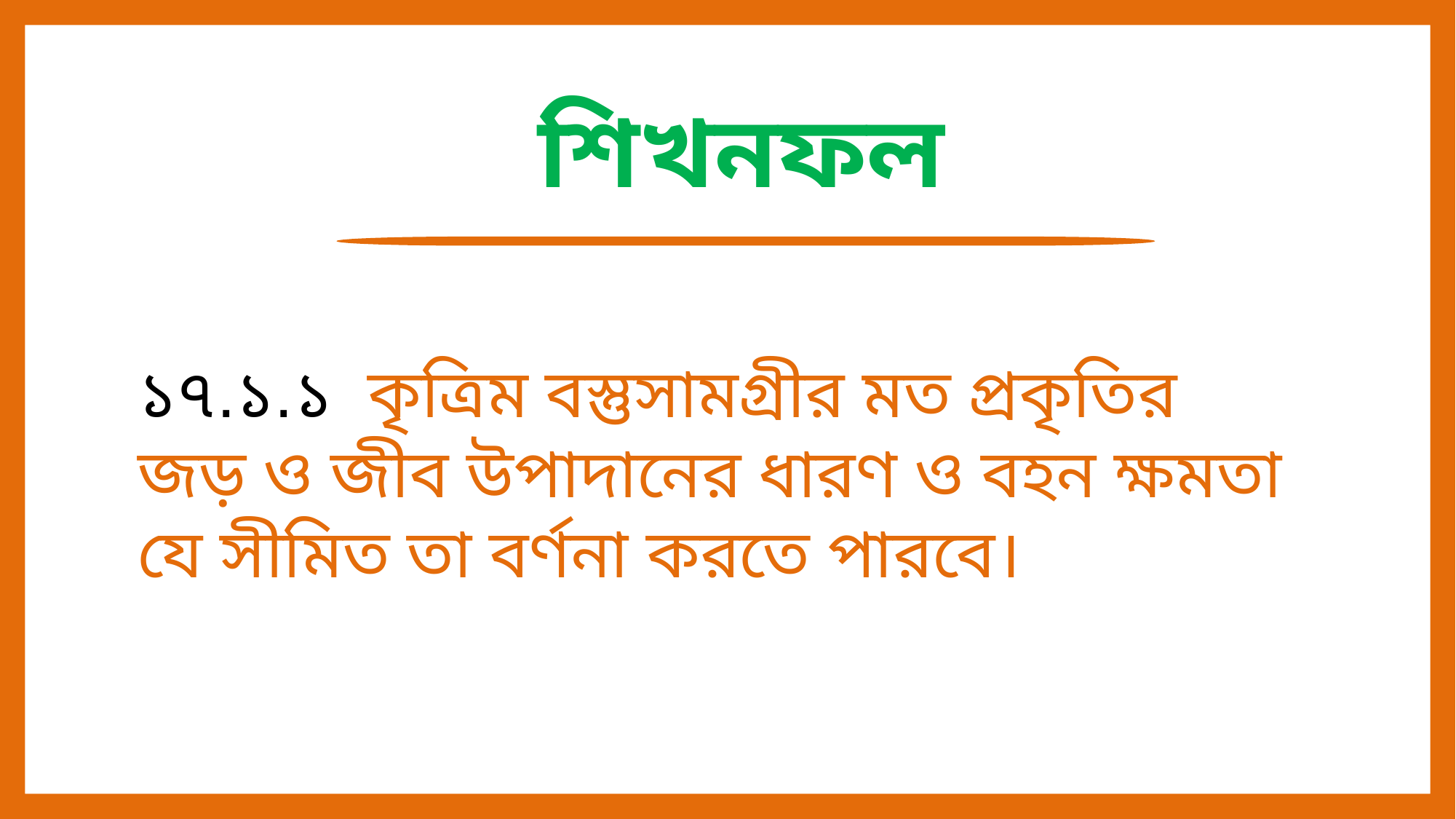

শিখনফল

১৭.১.১  কৃত্রিম বস্তুসামগ্রীর মত প্রকৃতির     জড় ও জীব উপাদানের ধারণ ও বহন ক্ষমতা যে সীমিত তা বর্ণনা করতে পারবে।